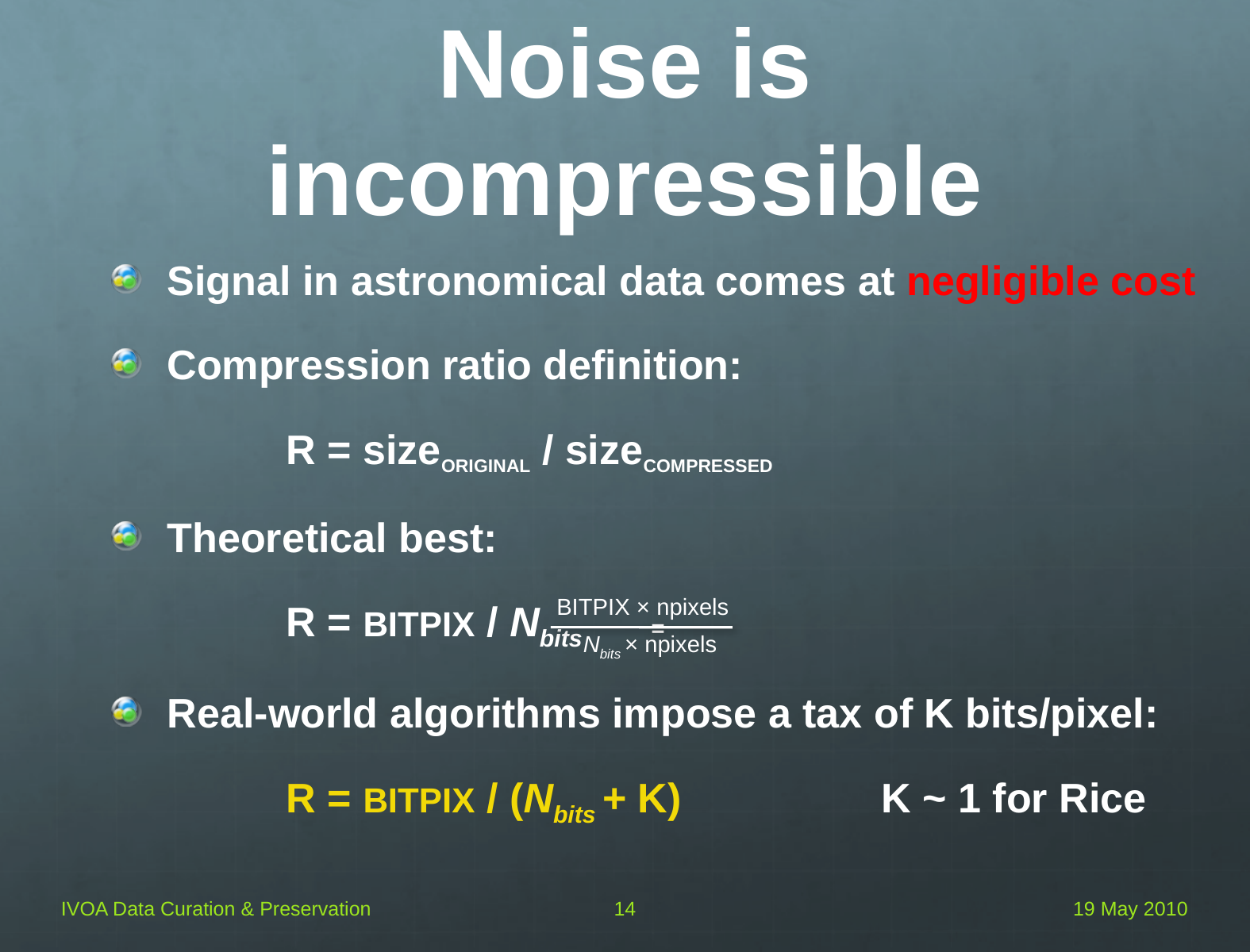

# Noise is incompressible
Signal in astronomical data comes at negligible cost
Compression ratio definition:
		R = sizeORIGINAL / sizeCOMPRESSED
Theoretical best:
		R = BITPIX / Nbits      =
Real-world algorithms impose a tax of K bits/pixel:
		R = BITPIX / (Nbits + K)		K ~ 1 for Rice

BITPIX × npixels
Nbits × npixels
IVOA Data Curation & Preservation
14
19 May 2010